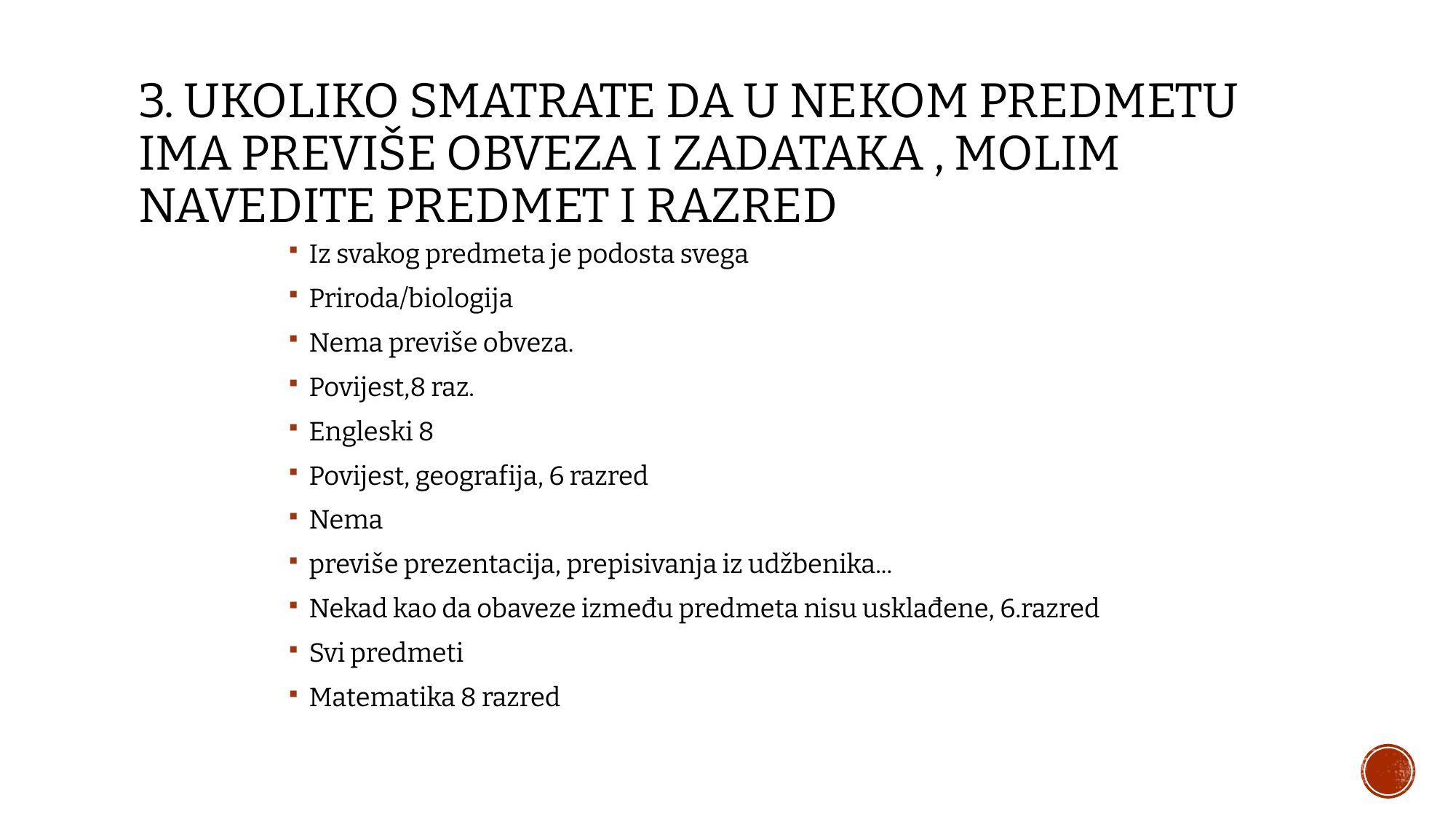

# 3. UKOLIKO SMATRATE DA U NEKOM PREDMETU IMA PREVIŠE OBVEZA I ZADATAKA , MOLIM NAVEDITE PREDMET I RAZRED
Iz svakog predmeta je podosta svega
Priroda/biologija
Nema previše obveza.
Povijest,8 raz.
Engleski 8
Povijest, geografija, 6 razred
Nema
previše prezentacija, prepisivanja iz udžbenika...
Nekad kao da obaveze između predmeta nisu usklađene, 6.razred
Svi predmeti
Matematika 8 razred